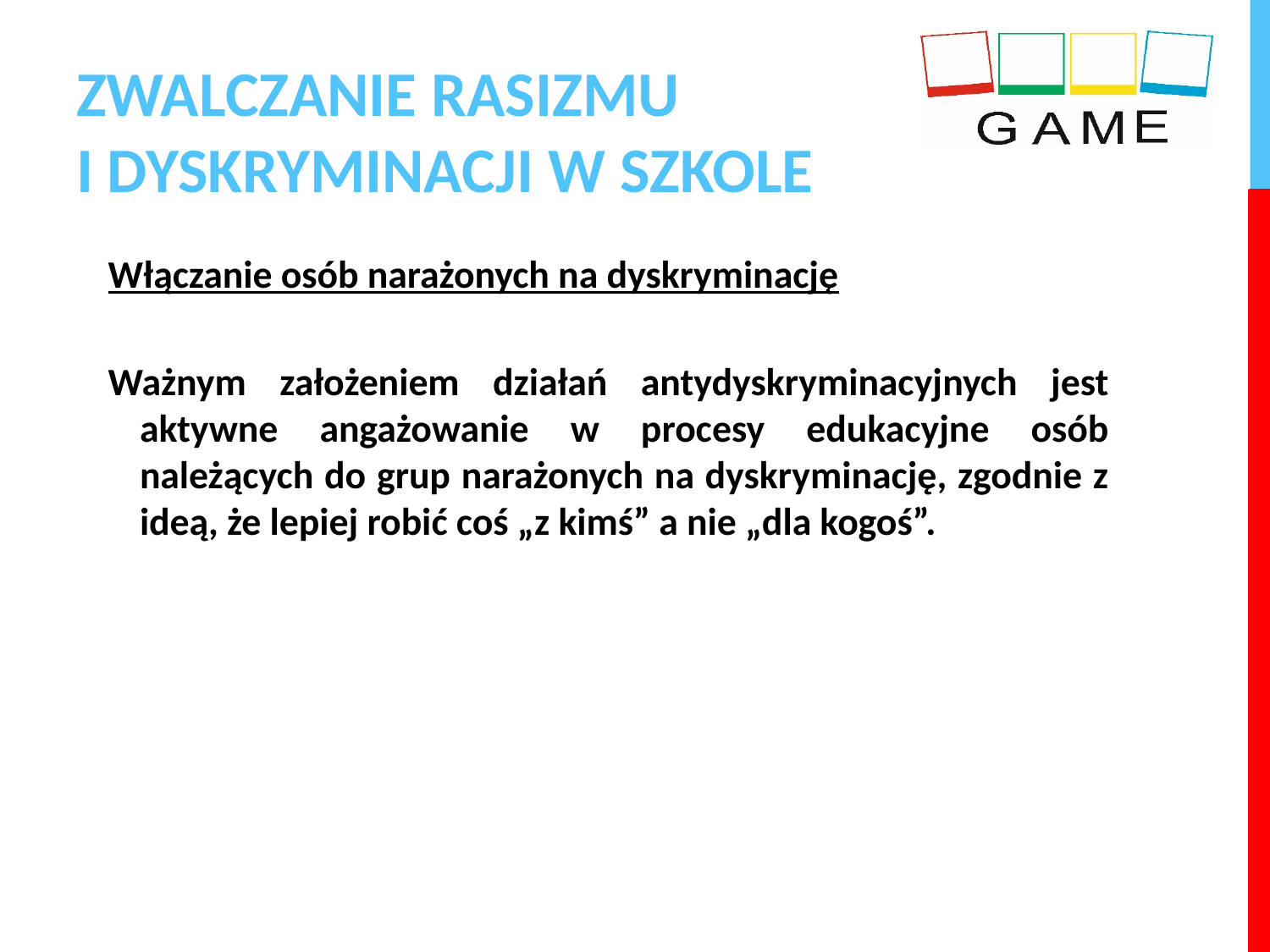

# ZWALCZANIE RASIZMU I DYSKRYMINACJI W SZKOLE
Włączanie osób narażonych na dyskryminację

Ważnym założeniem działań antydyskryminacyjnych jest aktywne angażowanie w procesy edukacyjne osób należących do grup narażonych na dyskryminację, zgodnie z ideą, że lepiej robić coś „z kimś” a nie „dla kogoś”.